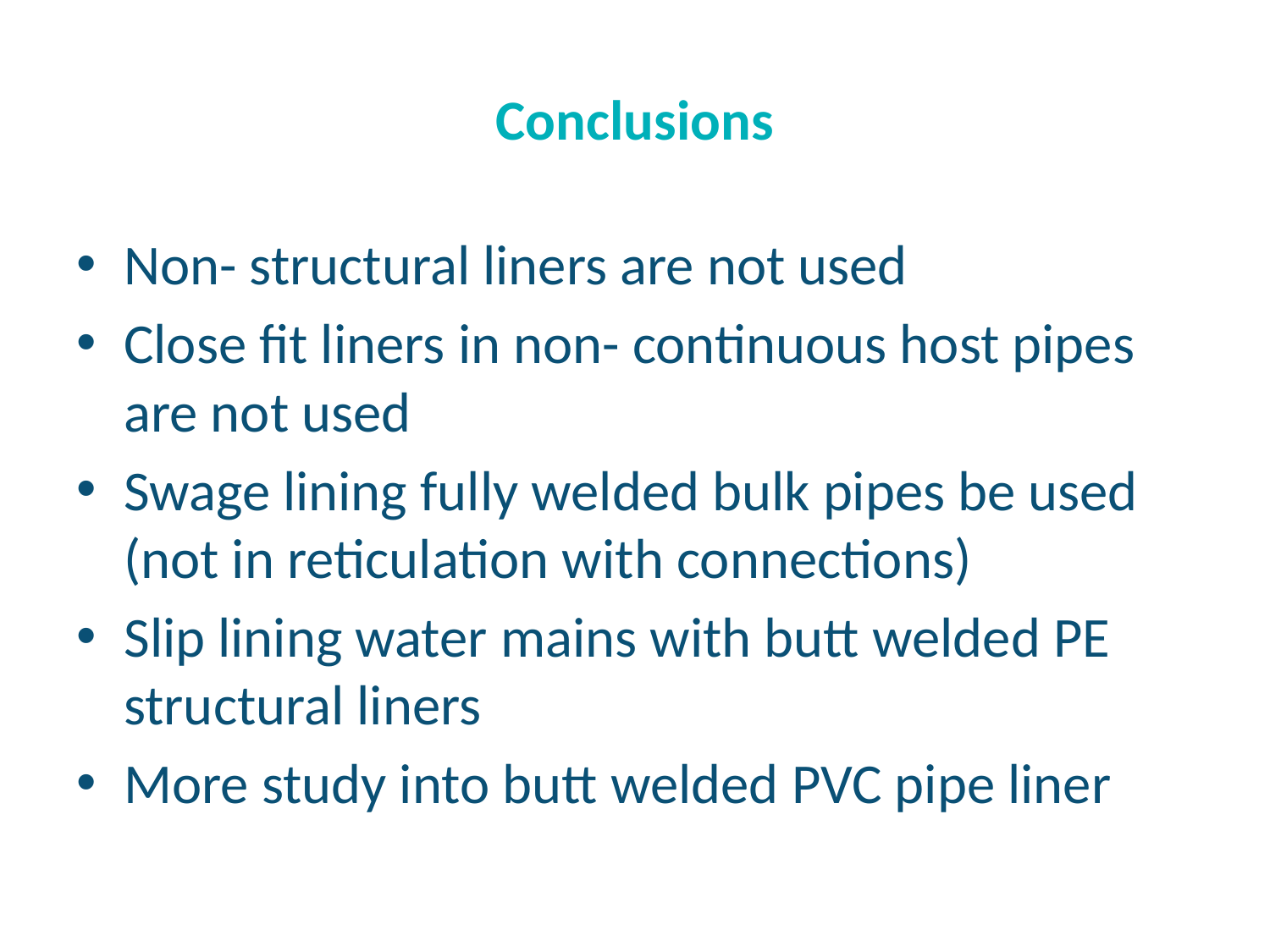

# Conclusions
Non- structural liners are not used
Close fit liners in non- continuous host pipes are not used
Swage lining fully welded bulk pipes be used (not in reticulation with connections)
Slip lining water mains with butt welded PE structural liners
More study into butt welded PVC pipe liner